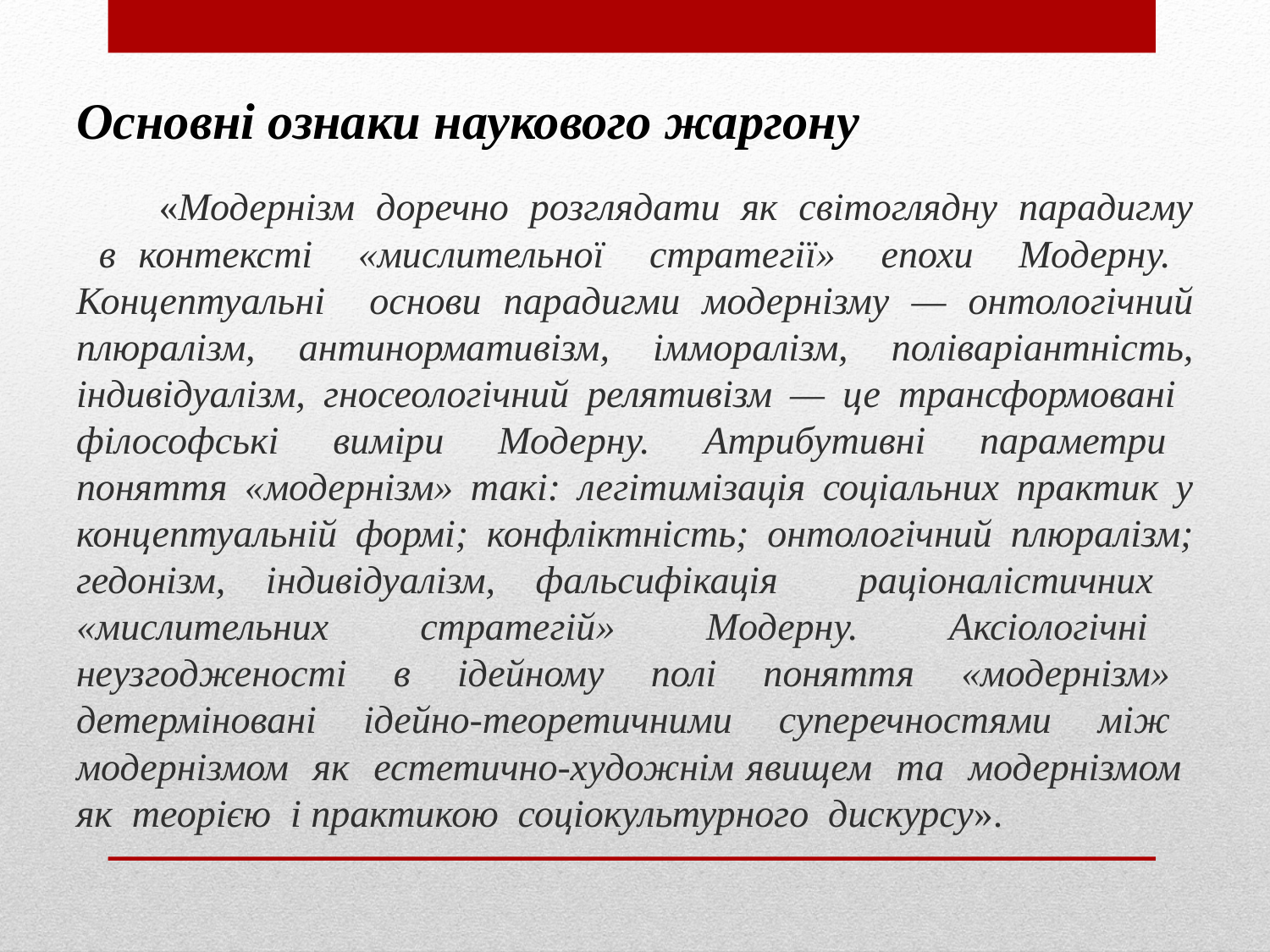

# Основні ознаки наукового жаргону
	«Модернізм  доречно  розглядати  як  світоглядну  парадигму  в контексті  «мислительної  стратегії»  епохи  Модерну.  Концептуальні  основи парадигми модернізму — онтологічний плюралізм, антинормативізм, імморалізм, поліваріантність, індивідуалізм, гносеологічний релятивізм — це трансформовані  філософські  виміри  Модерну.  Атрибутивні  параметри  поняття «модернізм» такі: легітимізація соціальних практик у концептуальній формі; конфліктність; онтологічний плюралізм; гедонізм, індивідуалізм, фальсифікація  раціоналістичних  «мислительних  стратегій»  Модерну.  Аксіологічні  неузгодженості  в  ідейному  полі  поняття  «модернізм»  детерміновані  ідейно-теоретичними  суперечностями  між  модернізмом  як  естетично-художнім явищем  та  модернізмом  як  теорією  і практикою  соціокультурного  дискурсу».